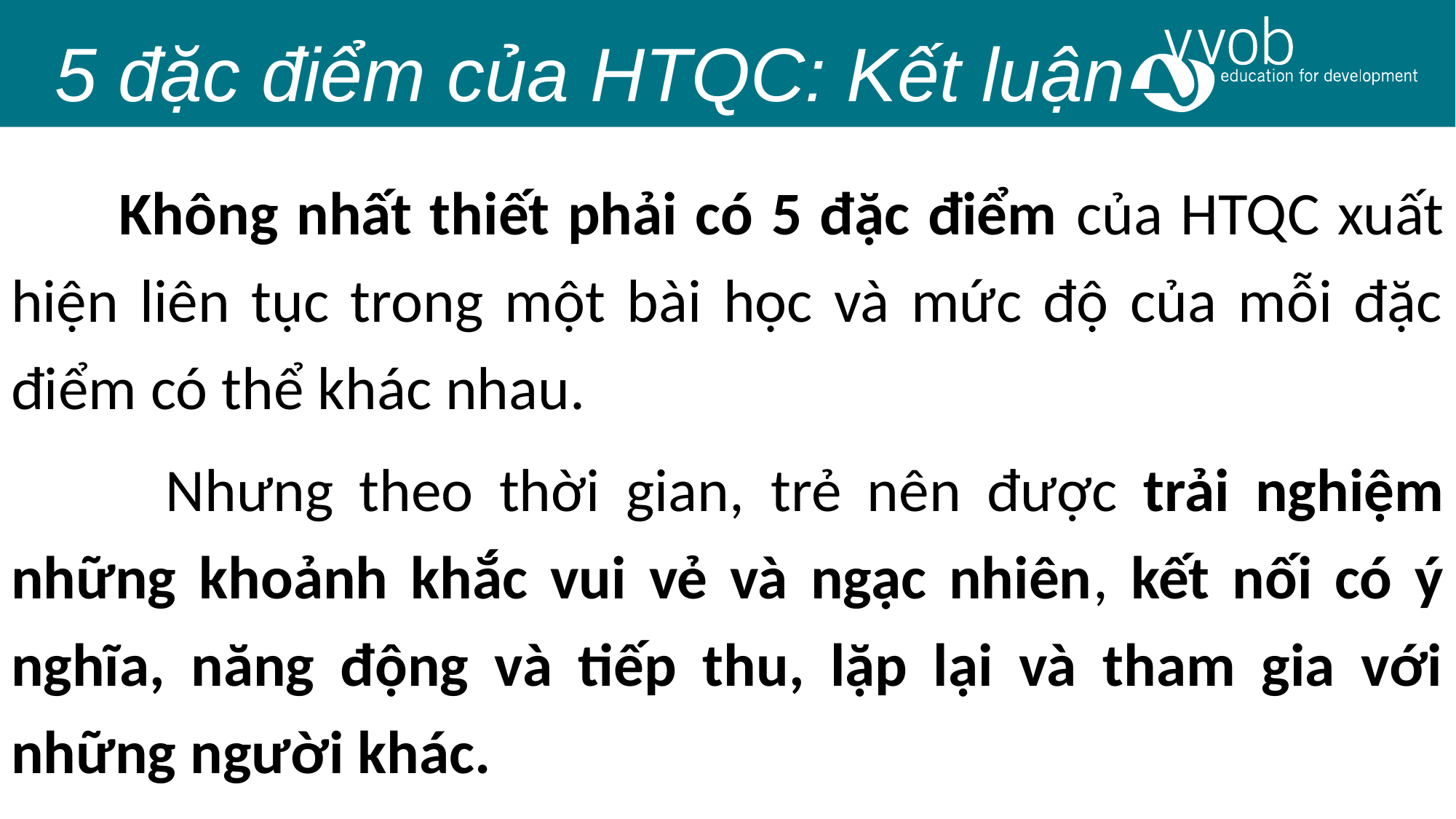

5 đặc điểm của HTQC: Kết luận
      Không nhất thiết phải có 5 đặc điểm của HTQC xuất hiện liên tục trong một bài học và mức độ của mỗi đặc điểm có thể khác nhau.
      Nhưng theo thời gian, trẻ nên được trải nghiệm những khoảnh khắc vui vẻ và ngạc nhiên, kết nối có ý nghĩa, năng động và tiếp thu, lặp lại và tham gia với những người khác.